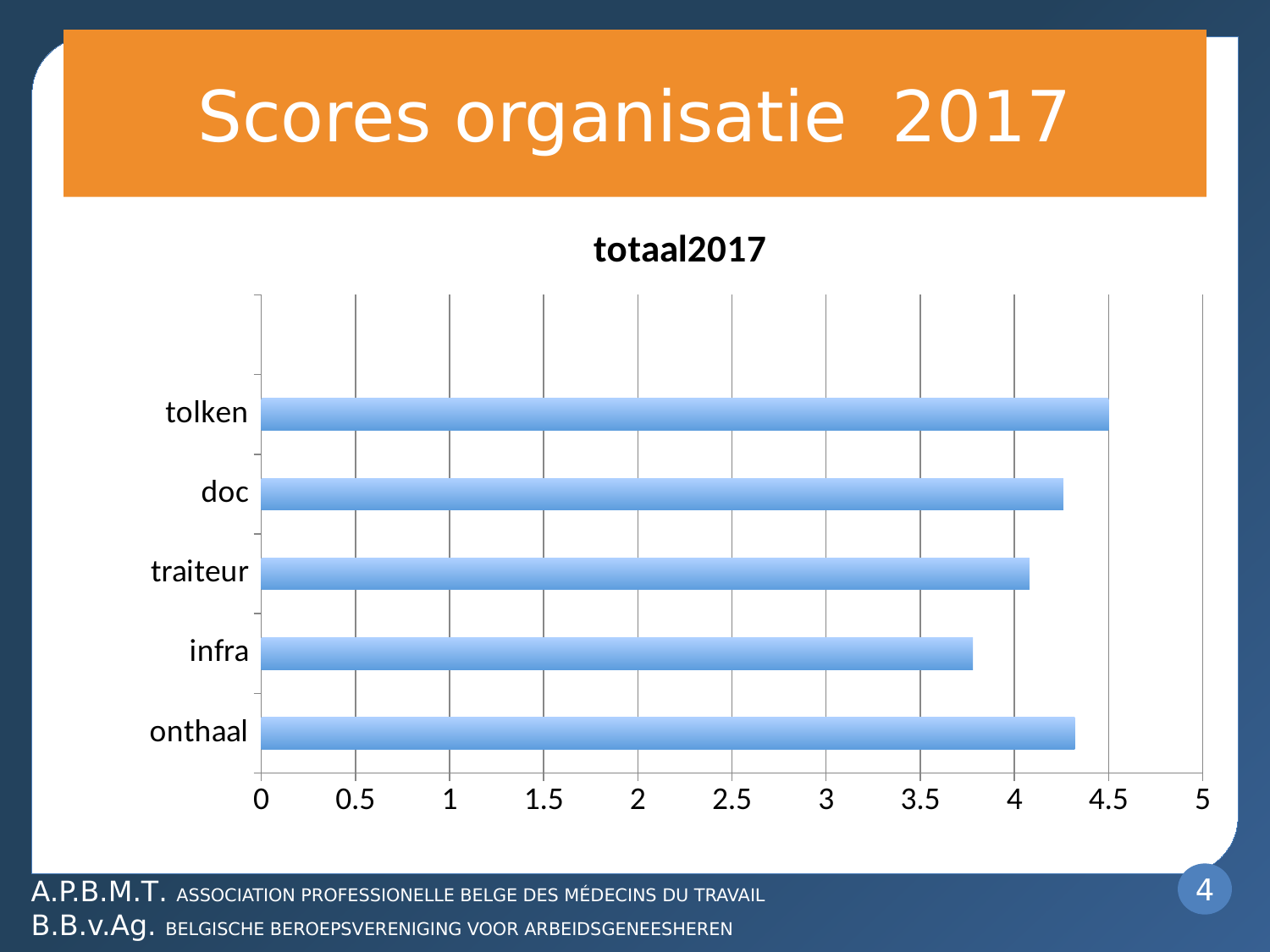

# Scores organisatie  2017

### Chart: totaal2017

| Category | totaal2016 |
|---|---|
| onthaal | 4.319999999999998 |
| infra | 3.78 |
| traiteur | 4.08 |
| doc | 4.26 |
| tolken | 4.5 |
4